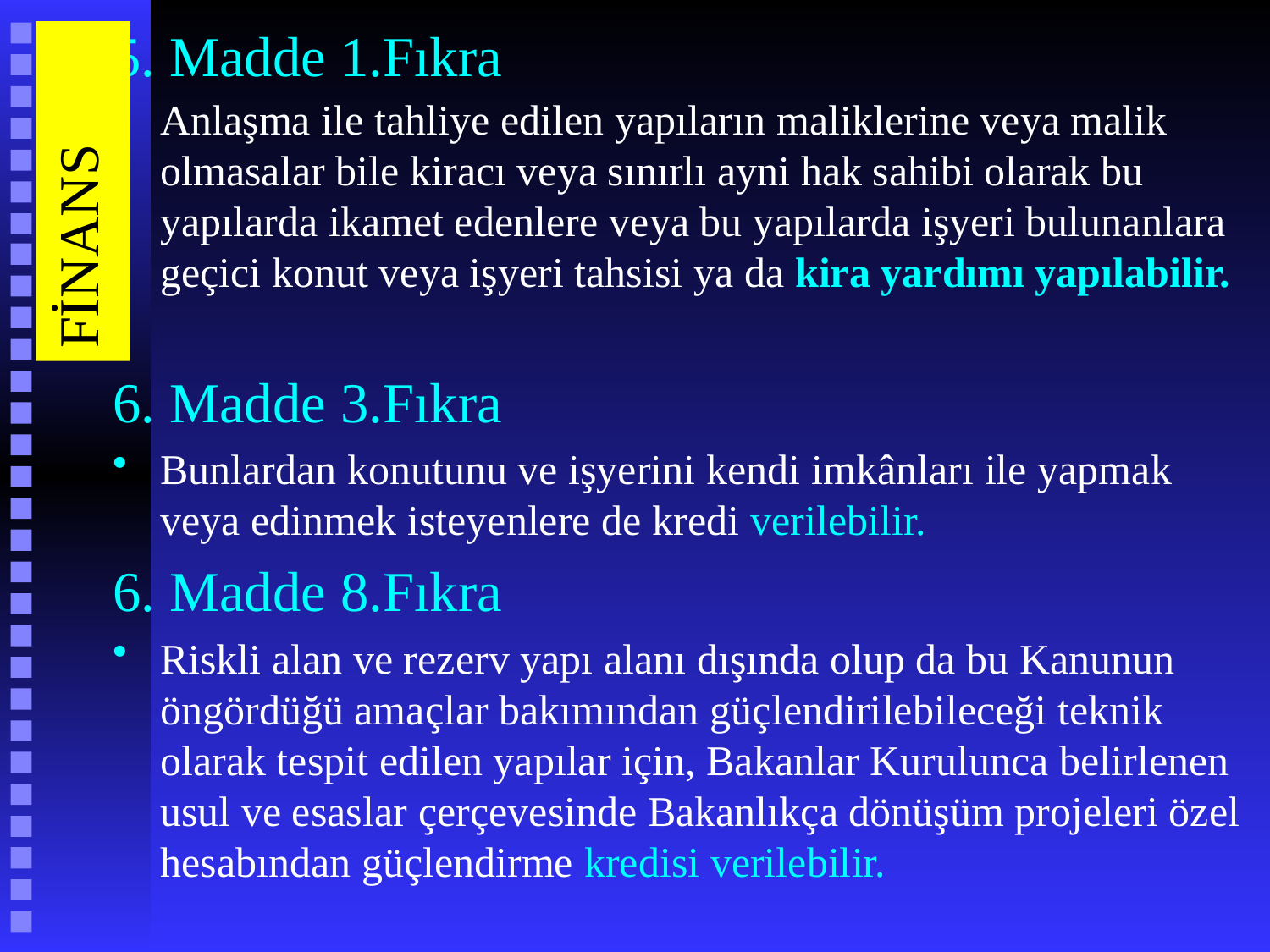

# 5. Madde 1.Fıkra
FİNANS
Anlaşma ile tahliye edilen yapıların maliklerine veya malik olmasalar bile kiracı veya sınırlı ayni hak sahibi olarak bu yapılarda ikamet edenlere veya bu yapılarda işyeri bulunanlara geçici konut veya işyeri tahsisi ya da kira yardımı yapılabilir.

6. Madde 3.Fıkra
Bunlardan konutunu ve işyerini kendi imkânları ile yapmak veya edinmek isteyenlere de kredi verilebilir.
6. Madde 8.Fıkra
Riskli alan ve rezerv yapı alanı dışında olup da bu Kanunun öngördüğü amaçlar bakımından güçlendirilebileceği teknik olarak tespit edilen yapılar için, Bakanlar Kurulunca belirlenen usul ve esaslar çerçevesinde Bakanlıkça dönüşüm projeleri özel hesabından güçlendirme kredisi verilebilir.